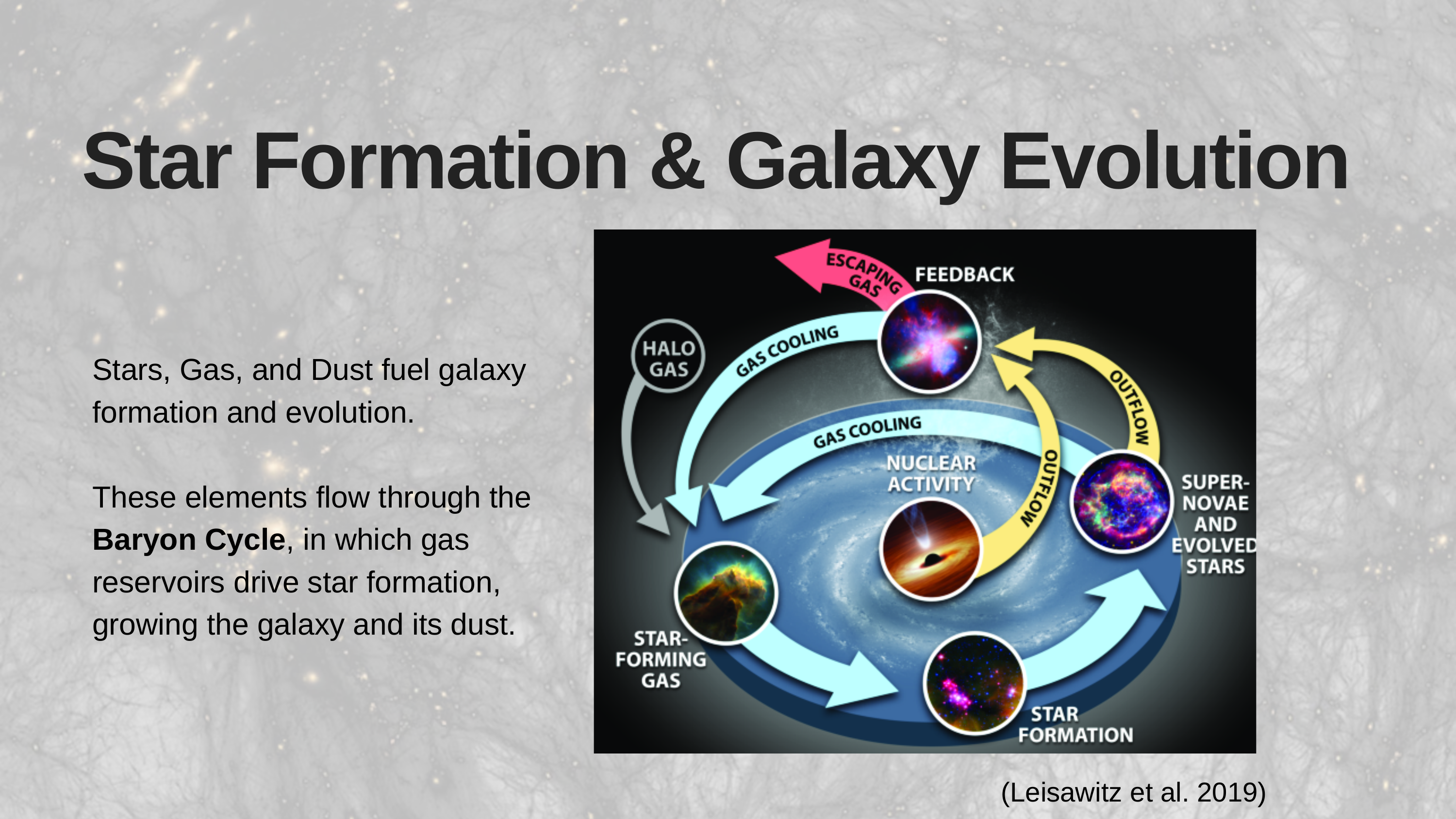

Star Formation & Galaxy Evolution

Stars, Gas, and Dust fuel galaxy formation and evolution.

These elements flow through the Baryon Cycle, in which gas reservoirs drive star formation, growing the galaxy and its dust.
(Leisawitz et al. 2019)